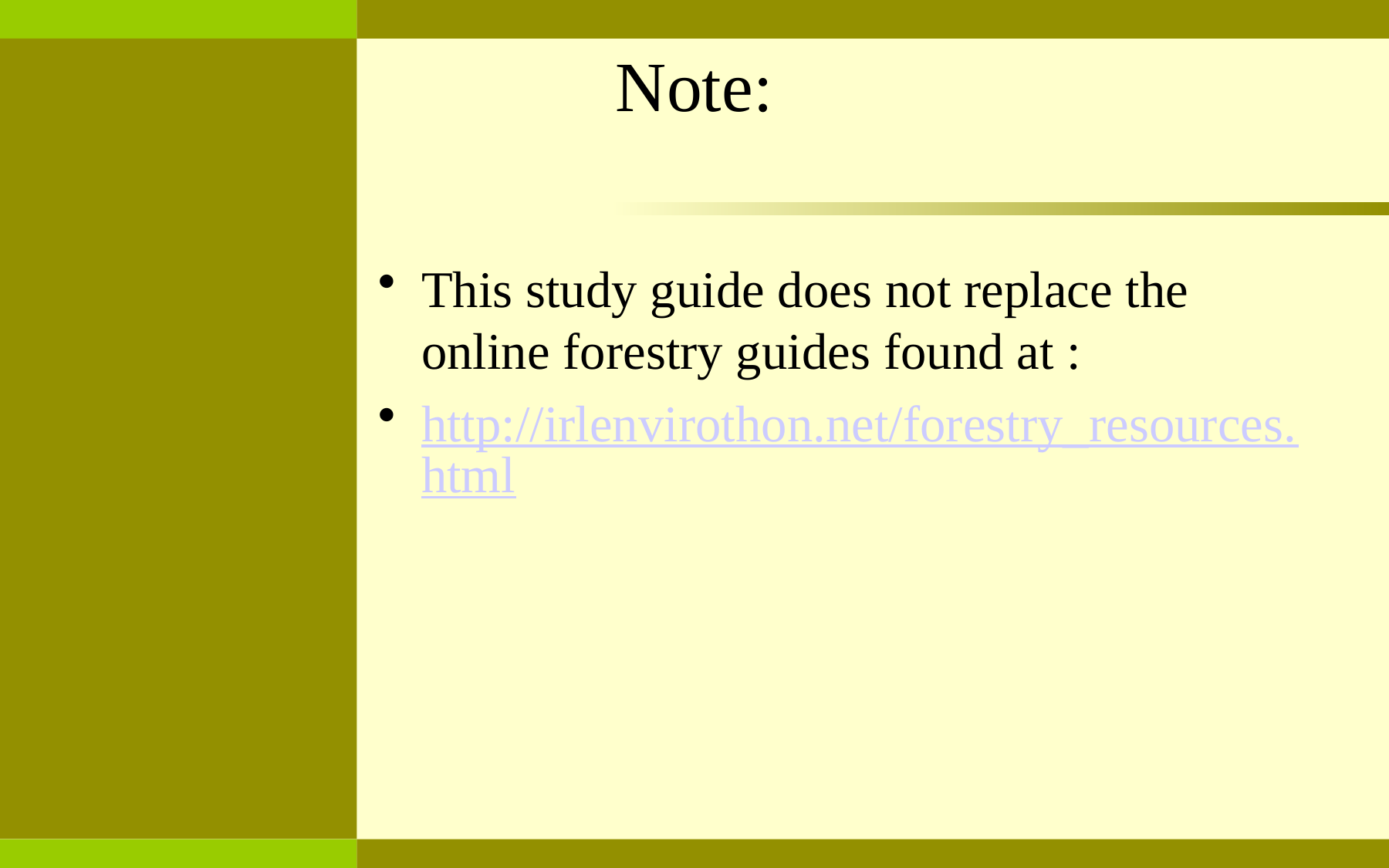

# Note:
This study guide does not replace the online forestry guides found at :
http://irlenvirothon.net/forestry_resources.html